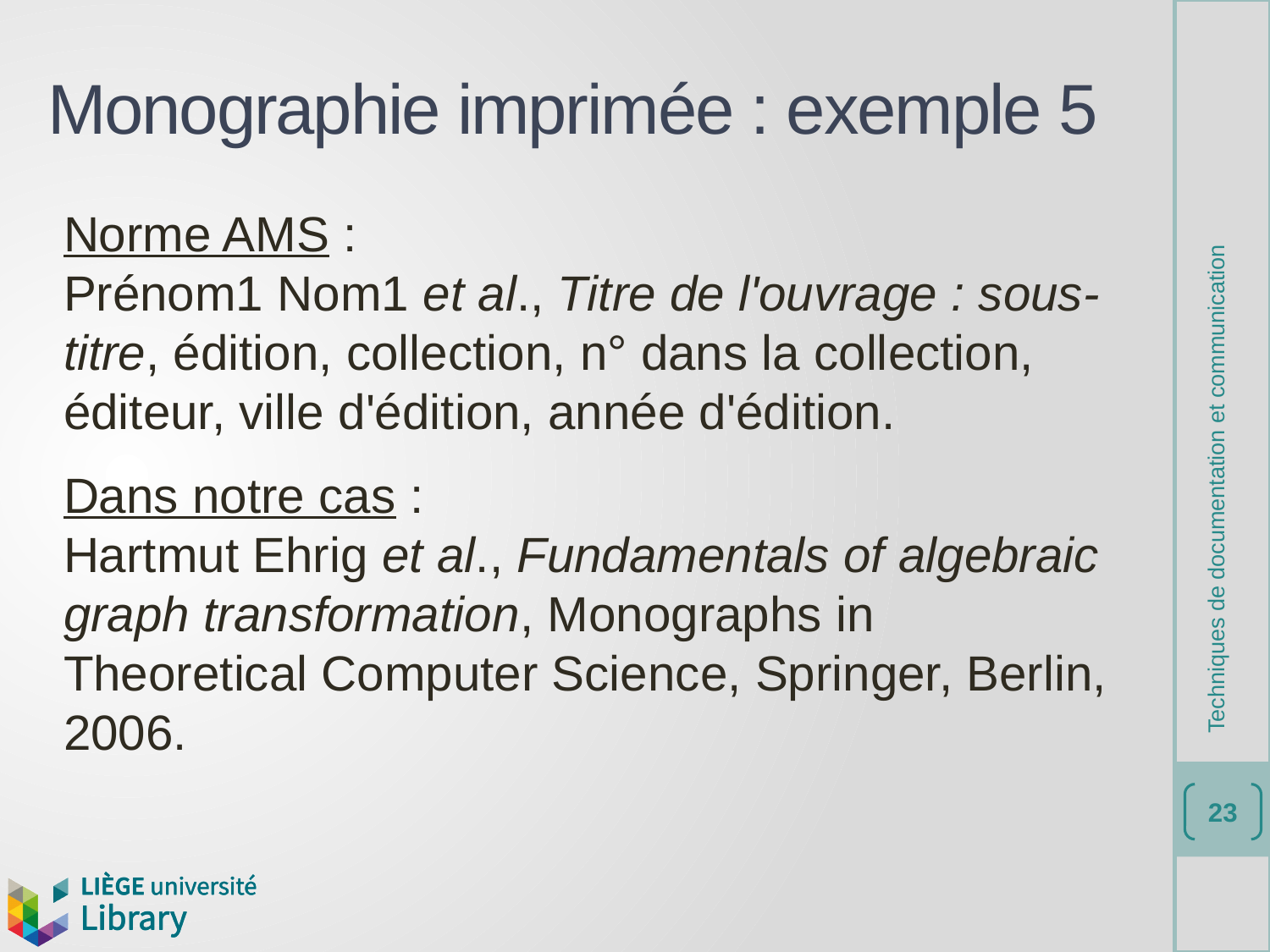

# Monographie imprimée : exemple 5
Norme AMS :
Prénom1 Nom1 et al., Titre de l'ouvrage : sous-titre, édition, collection, n° dans la collection, éditeur, ville d'édition, année d'édition.
Dans notre cas :
Hartmut Ehrig et al., Fundamentals of algebraic graph transformation, Monographs in Theoretical Computer Science, Springer, Berlin, 2006.

Techniques de documentation et communication
23